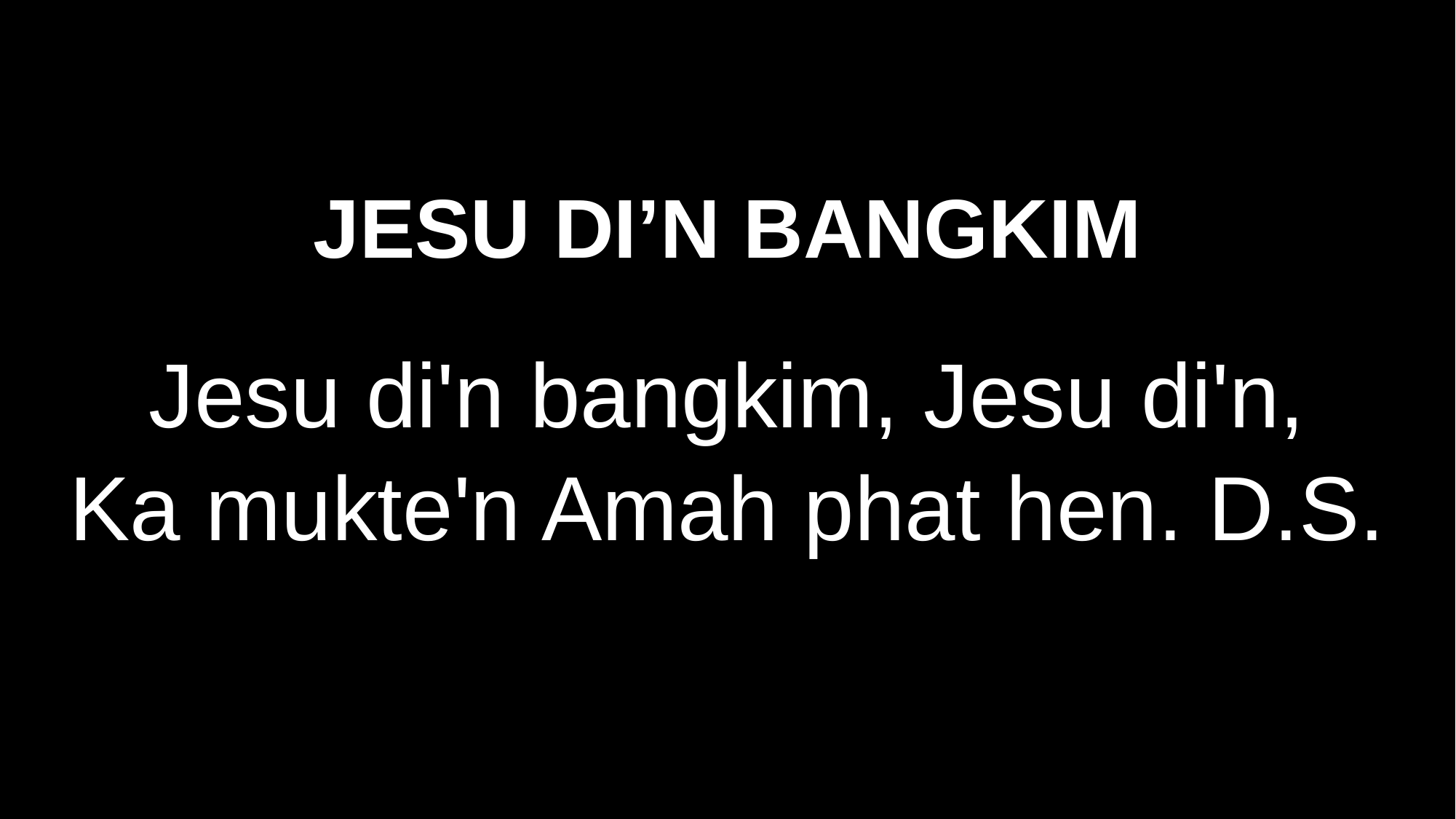

JESU DI’N BANGKIM
Jesu di'n bangkim, Jesu di'n,
Ka mukte'n Amah phat hen. D.S.